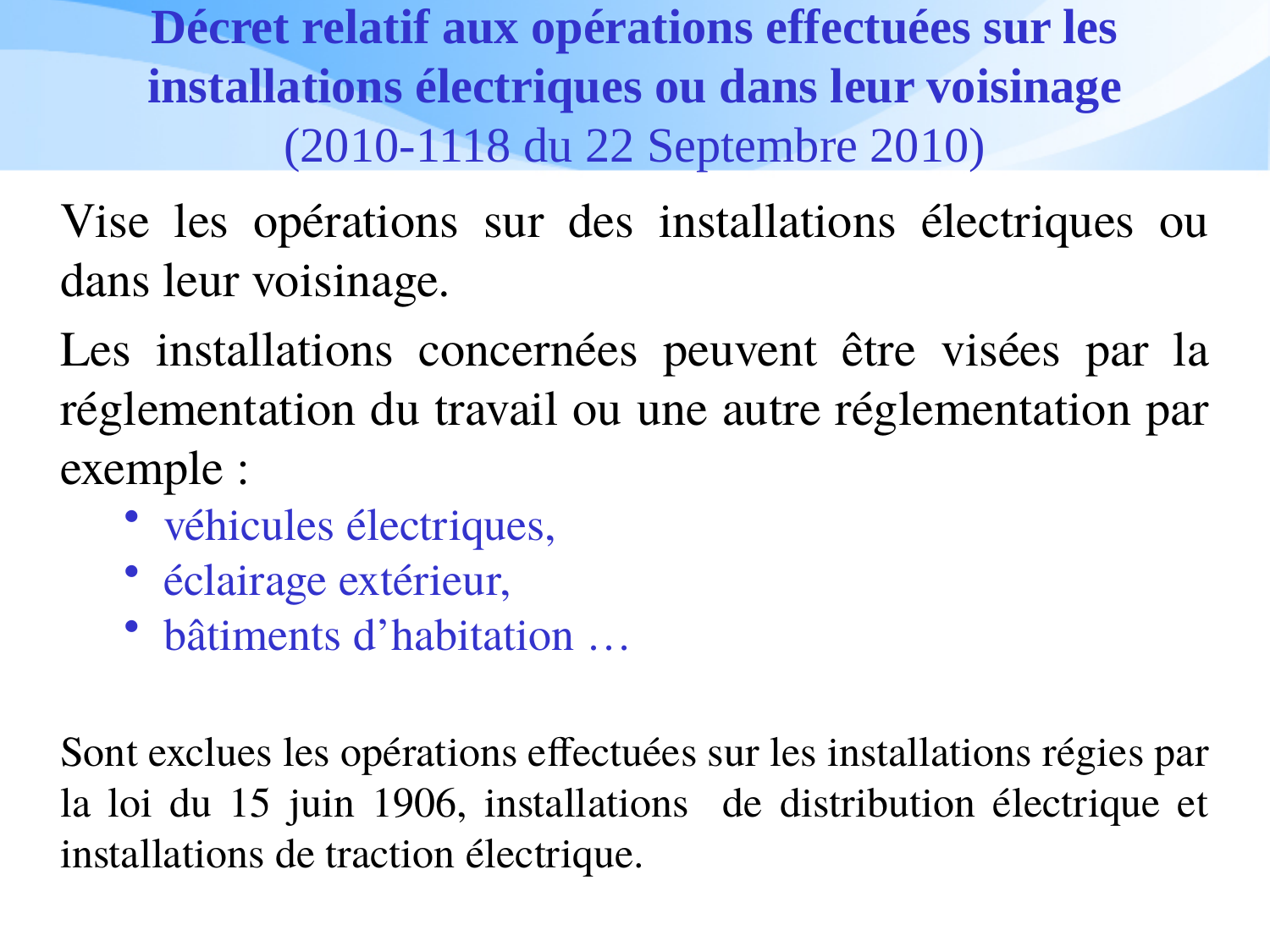

# Décret relatif aux opérations effectuées sur les installations électriques ou dans leur voisinage (2010-1118 du 22 Septembre 2010)
Vise les opérations sur des installations électriques ou dans leur voisinage.
Les installations concernées peuvent être visées par la réglementation du travail ou une autre réglementation par exemple :
véhicules électriques,
éclairage extérieur,
bâtiments d’habitation …
Sont exclues les opérations effectuées sur les installations régies par la loi du 15 juin 1906, installations  de distribution électrique et installations de traction électrique.